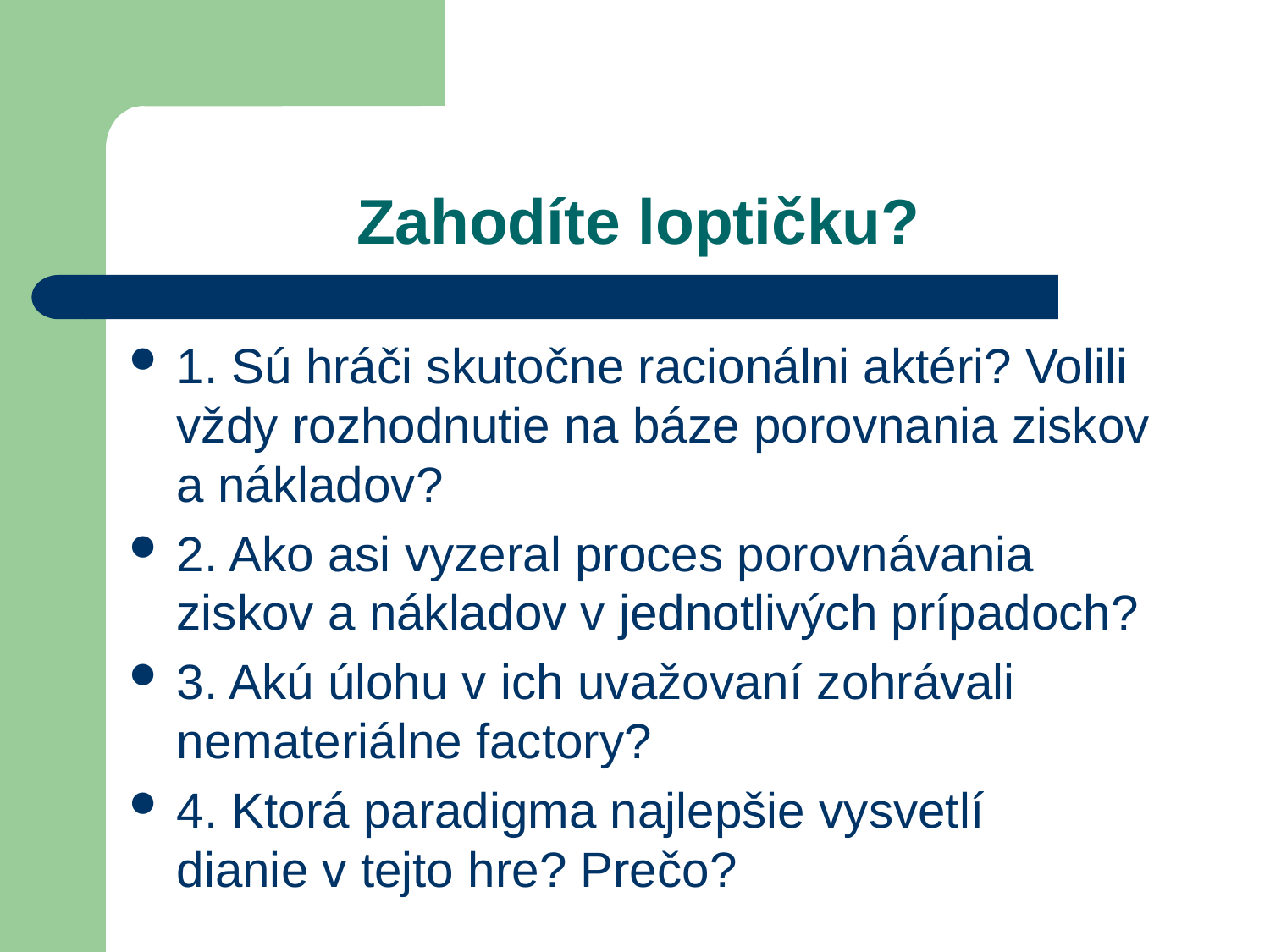

# Zahodíte loptičku?
1. Sú hráči skutočne racionálni aktéri? Volili vždy rozhodnutie na báze porovnania ziskov a nákladov?
2. Ako asi vyzeral proces porovnávania ziskov a nákladov v jednotlivých prípadoch?
3. Akú úlohu v ich uvažovaní zohrávali nemateriálne factory?
4. Ktorá paradigma najlepšie vysvetlí 	dianie v tejto hre? Prečo?